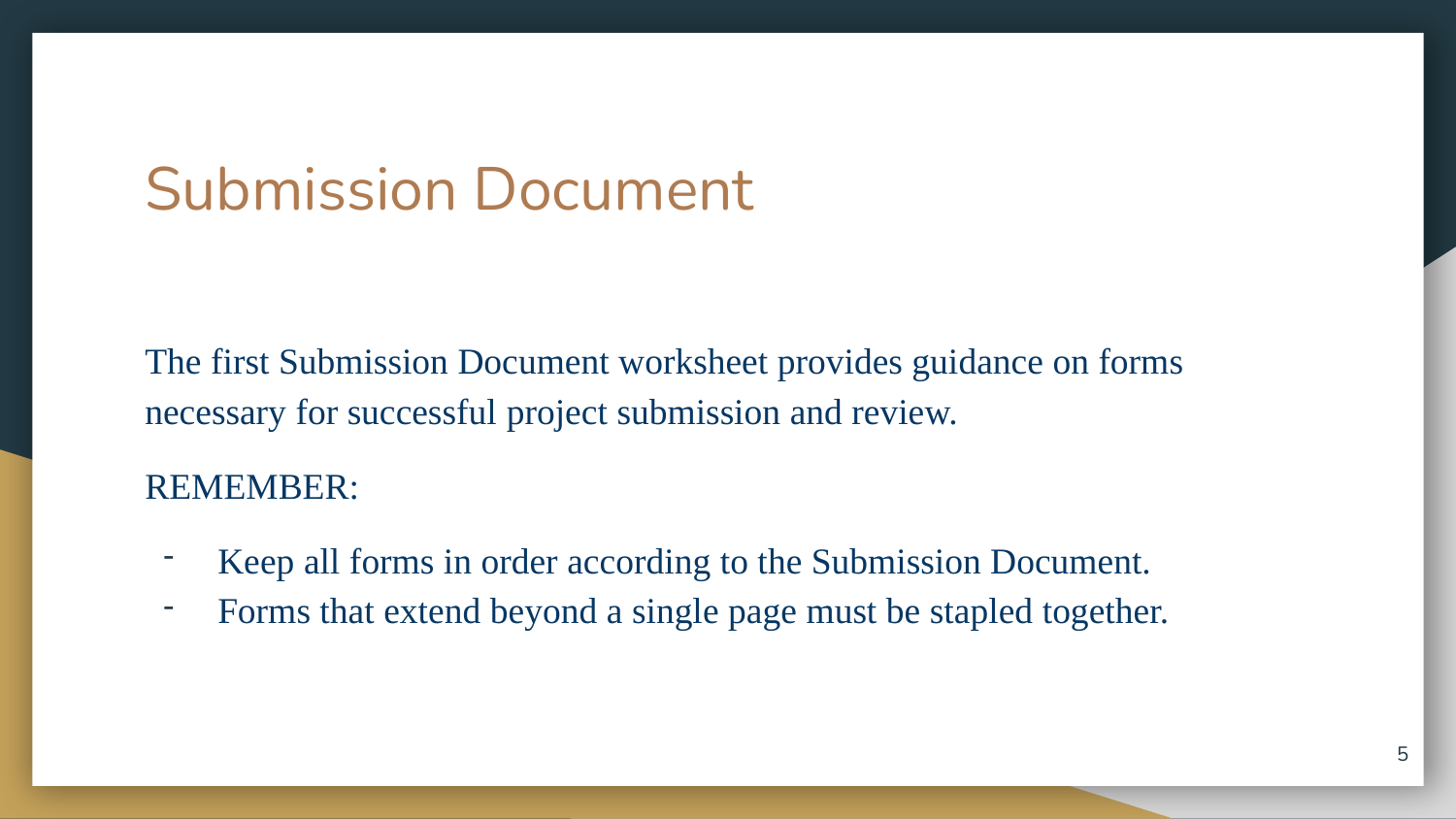

# Submission Document
The first Submission Document worksheet provides guidance on forms necessary for successful project submission and review.
REMEMBER:
Keep all forms in order according to the Submission Document.
Forms that extend beyond a single page must be stapled together.
5